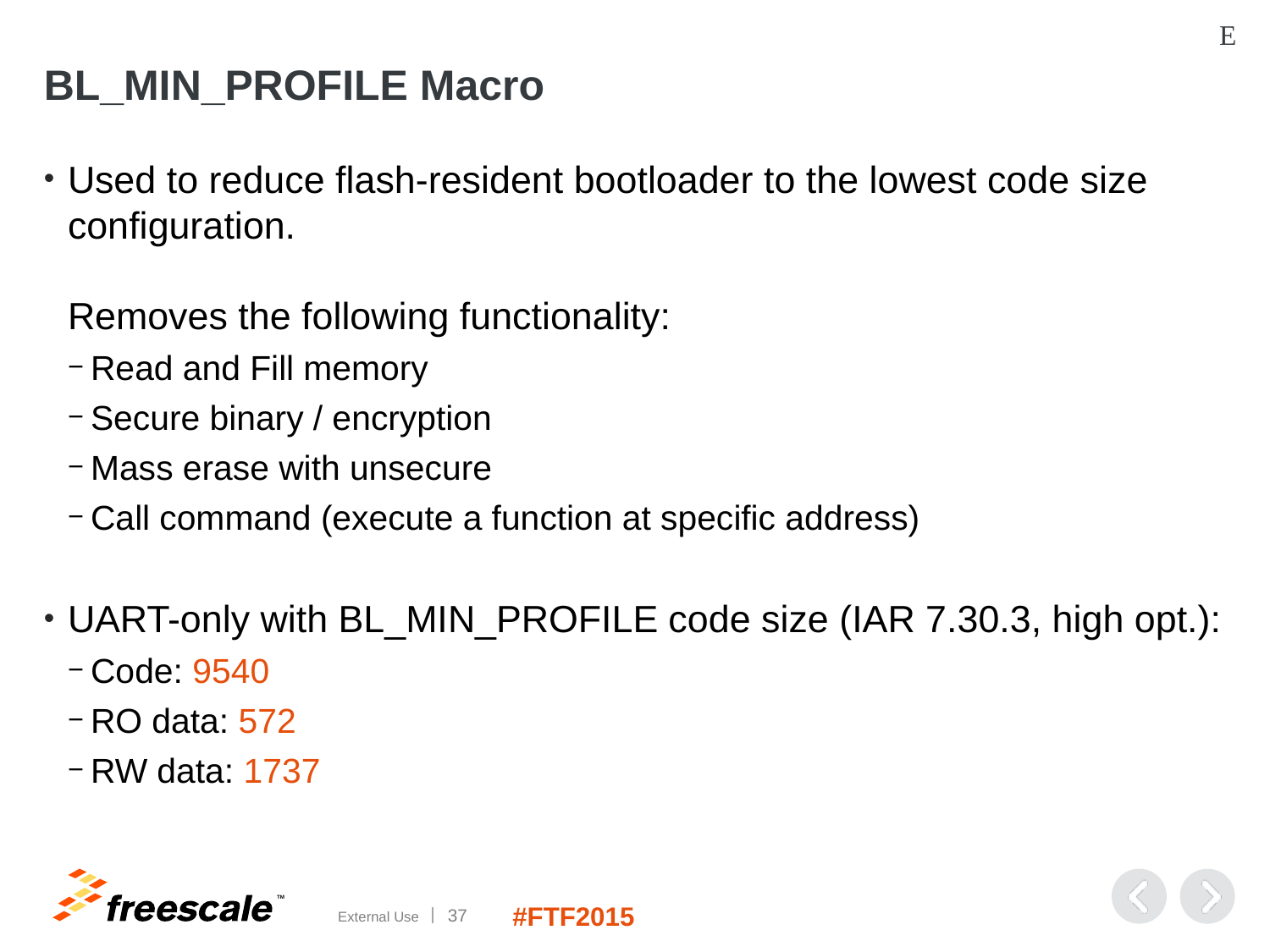

E
# BL_MIN_PROFILE Macro
Used to reduce flash-resident bootloader to the lowest code size configuration.
Removes the following functionality:
Read and Fill memory
Secure binary / encryption
Mass erase with unsecure
Call command (execute a function at specific address)

UART-only with BL_MIN_PROFILE code size (IAR 7.30.3, high opt.):
Code: 9540
RO data: 572
RW data: 1737